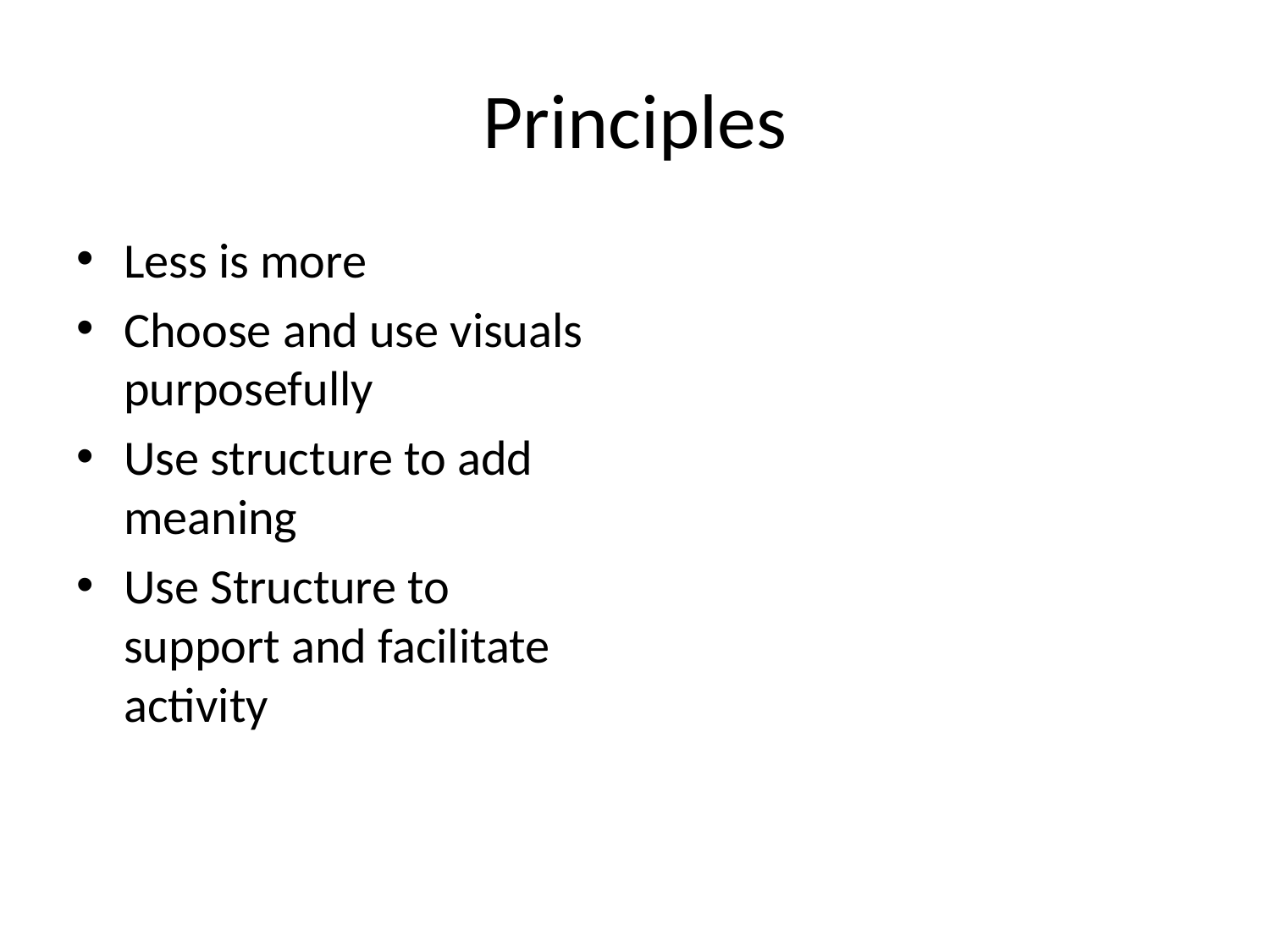

# Principles
Less is more
Choose and use visuals purposefully
Use structure to add meaning
Use Structure to support and facilitate activity